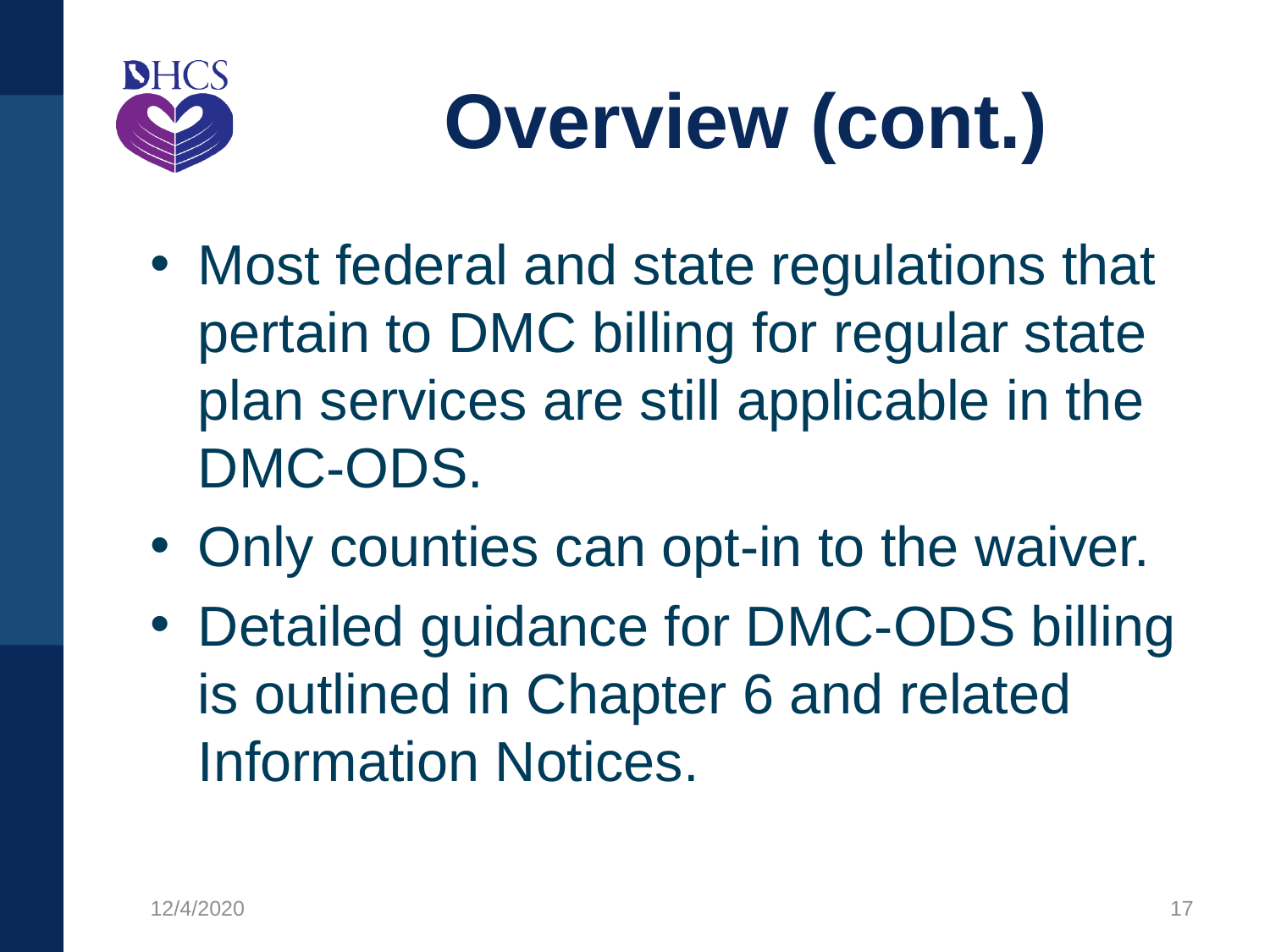

# Overview (cont.)
Most federal and state regulations that pertain to DMC billing for regular state plan services are still applicable in the DMC-ODS.
Only counties can opt-in to the waiver.
Detailed guidance for DMC-ODS billing is outlined in Chapter 6 and related Information Notices.
12/4/2020
17